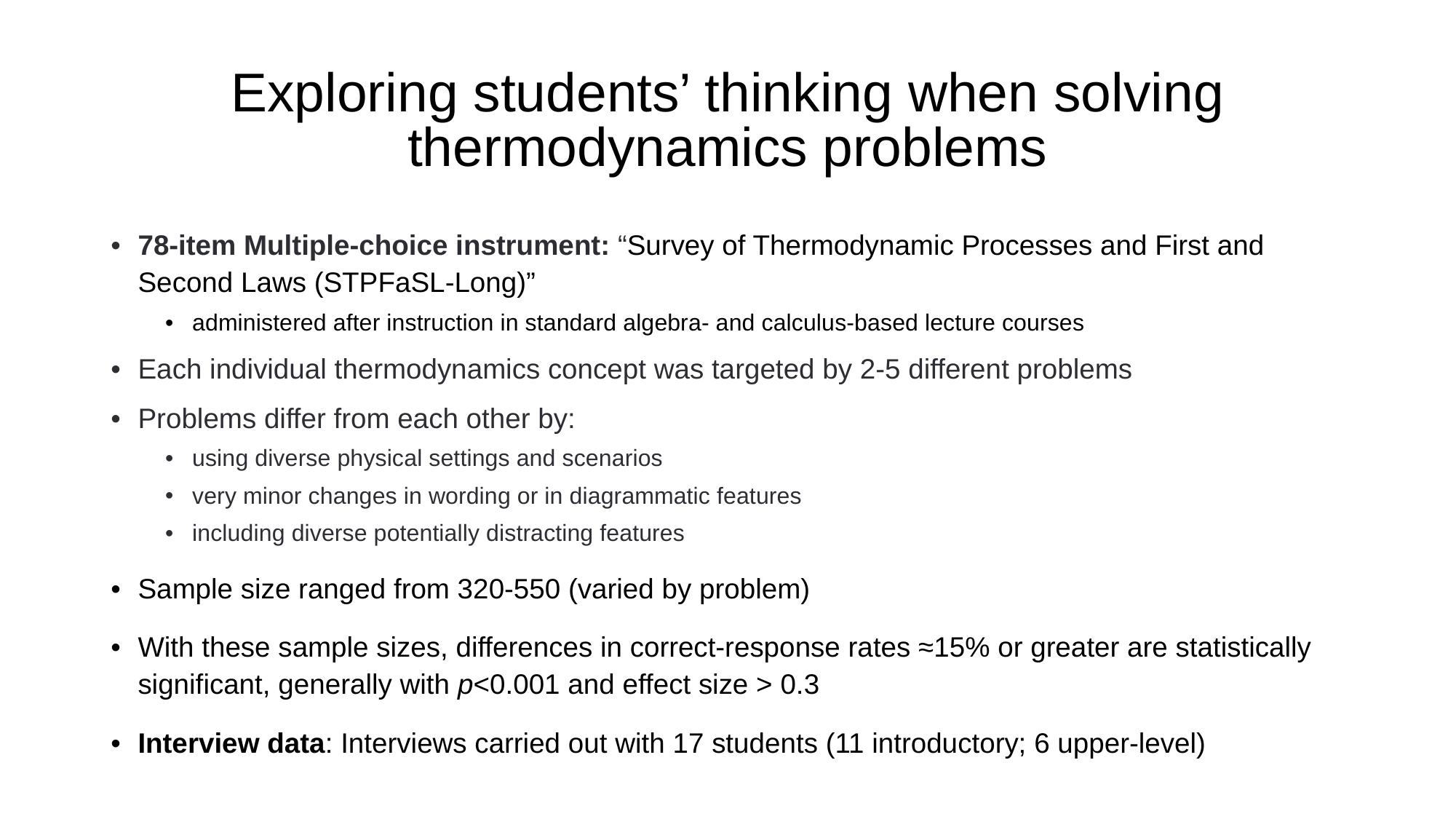

# Exploring students’ thinking when solving thermodynamics problems
78-item Multiple-choice instrument: “Survey of Thermodynamic Processes and First and Second Laws (STPFaSL-Long)”
administered after instruction in standard algebra- and calculus-based lecture courses
Each individual thermodynamics concept was targeted by 2-5 different problems
Problems differ from each other by:
using diverse physical settings and scenarios
very minor changes in wording or in diagrammatic features
including diverse potentially distracting features
Sample size ranged from 320-550 (varied by problem)
With these sample sizes, differences in correct-response rates ≈15% or greater are statistically significant, generally with p<0.001 and effect size > 0.3
Interview data: Interviews carried out with 17 students (11 introductory; 6 upper-level)